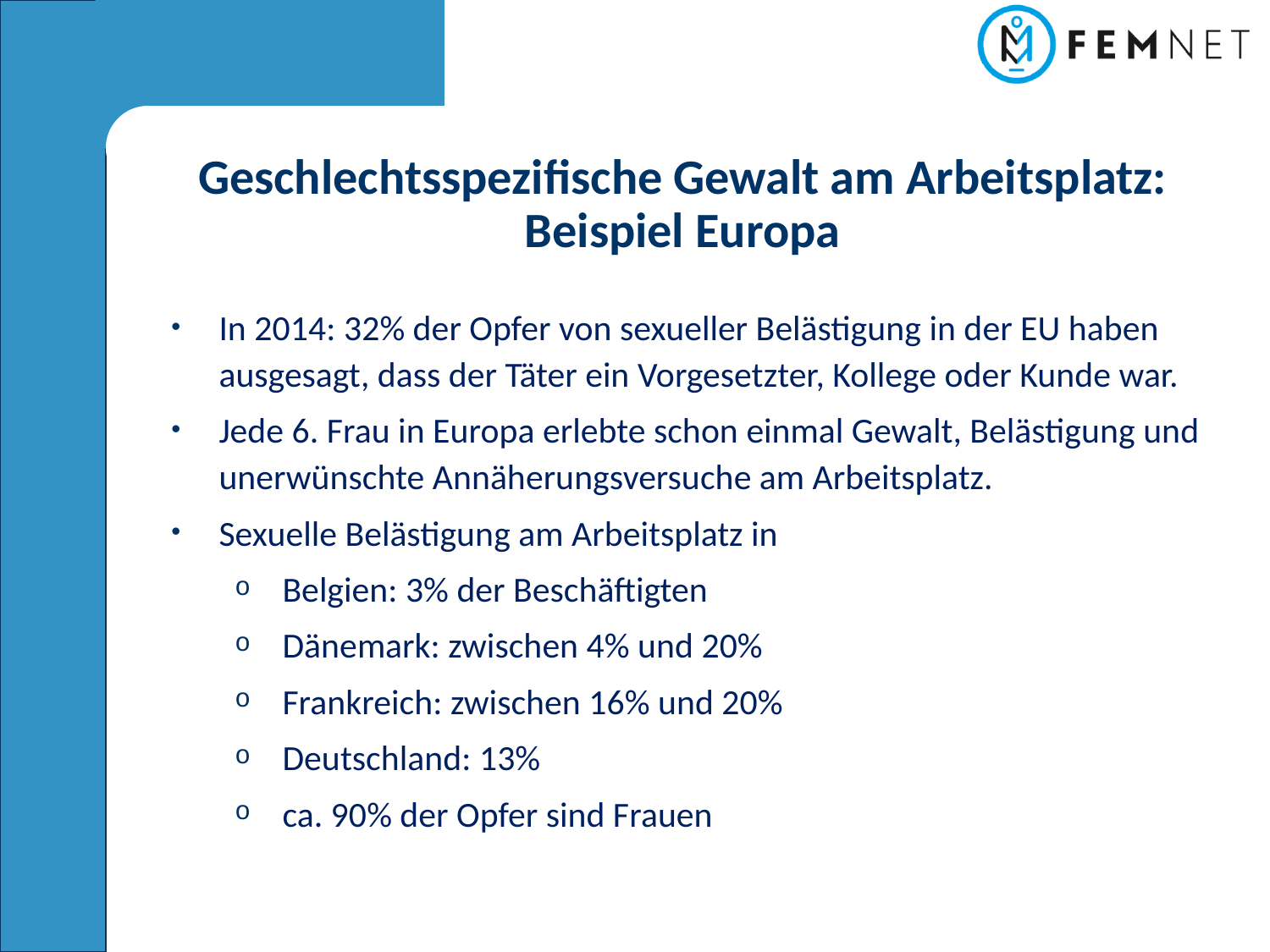

Geschlechtsspezifische Gewalt am Arbeitsplatz:
 Beispiel Europa
In 2014: 32% der Opfer von sexueller Belästigung in der EU haben ausgesagt, dass der Täter ein Vorgesetzter, Kollege oder Kunde war.
Jede 6. Frau in Europa erlebte schon einmal Gewalt, Belästigung und unerwünschte Annäherungsversuche am Arbeitsplatz.
Sexuelle Belästigung am Arbeitsplatz in
Belgien: 3% der Beschäftigten
Dänemark: zwischen 4% und 20%
Frankreich: zwischen 16% und 20%
Deutschland: 13%
ca. 90% der Opfer sind Frauen